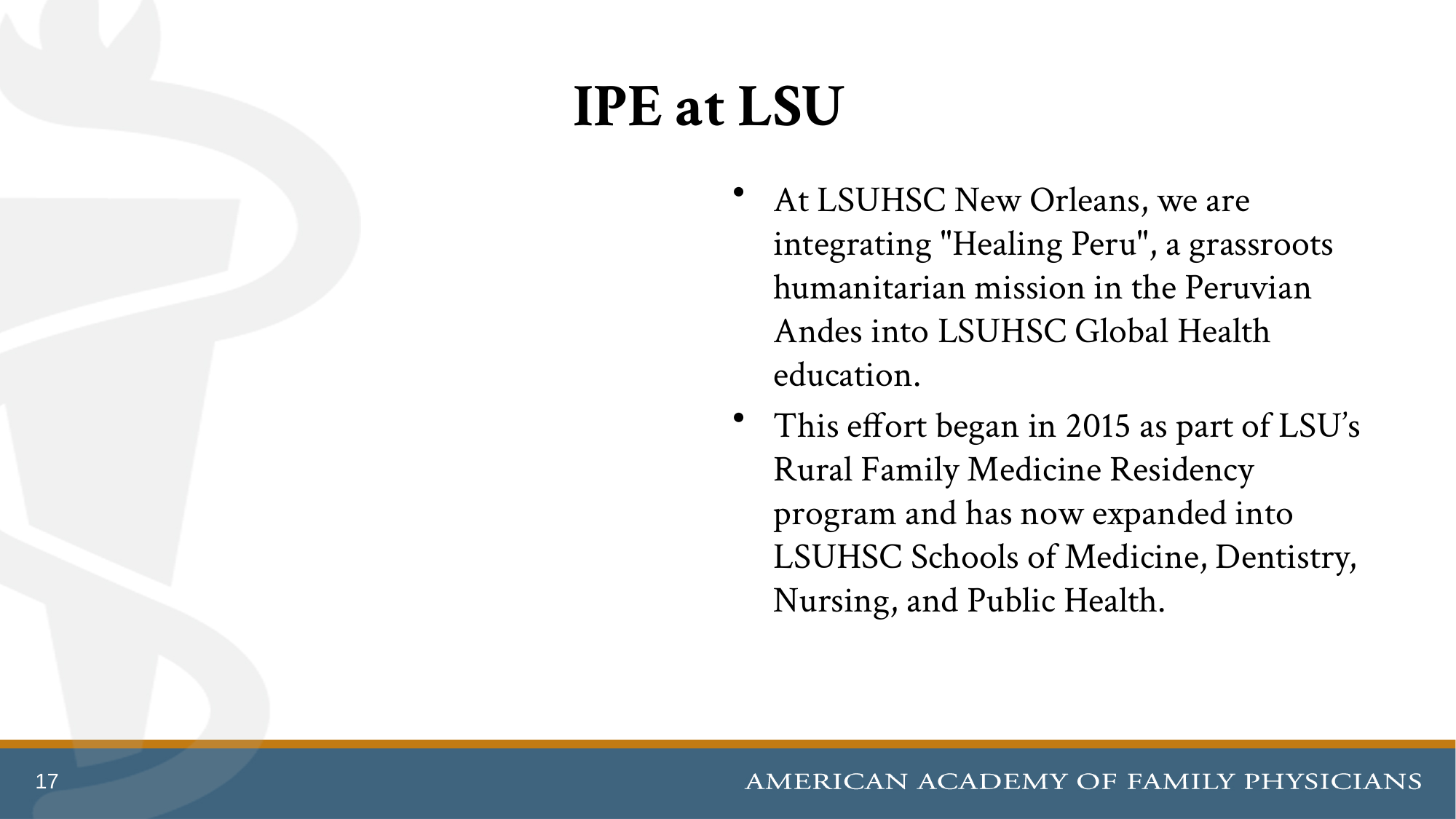

# IPE at LSU
At LSUHSC New Orleans, we are integrating "Healing Peru", a grassroots humanitarian mission in the Peruvian Andes into LSUHSC Global Health education.
This effort began in 2015 as part of LSU’s Rural Family Medicine Residency program and has now expanded into LSUHSC Schools of Medicine, Dentistry, Nursing, and Public Health.

17